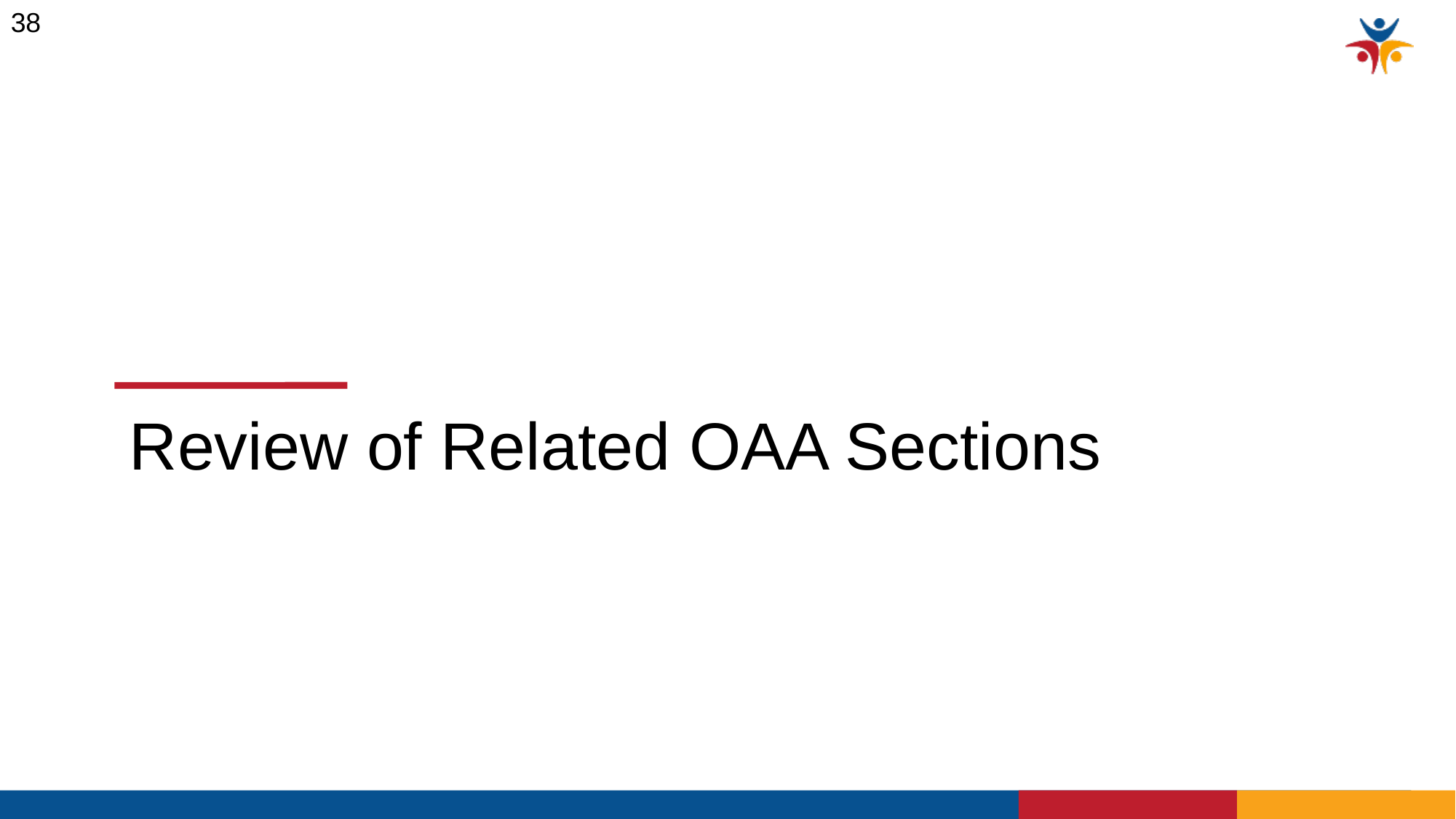

38
# Review of Related OAA Sections